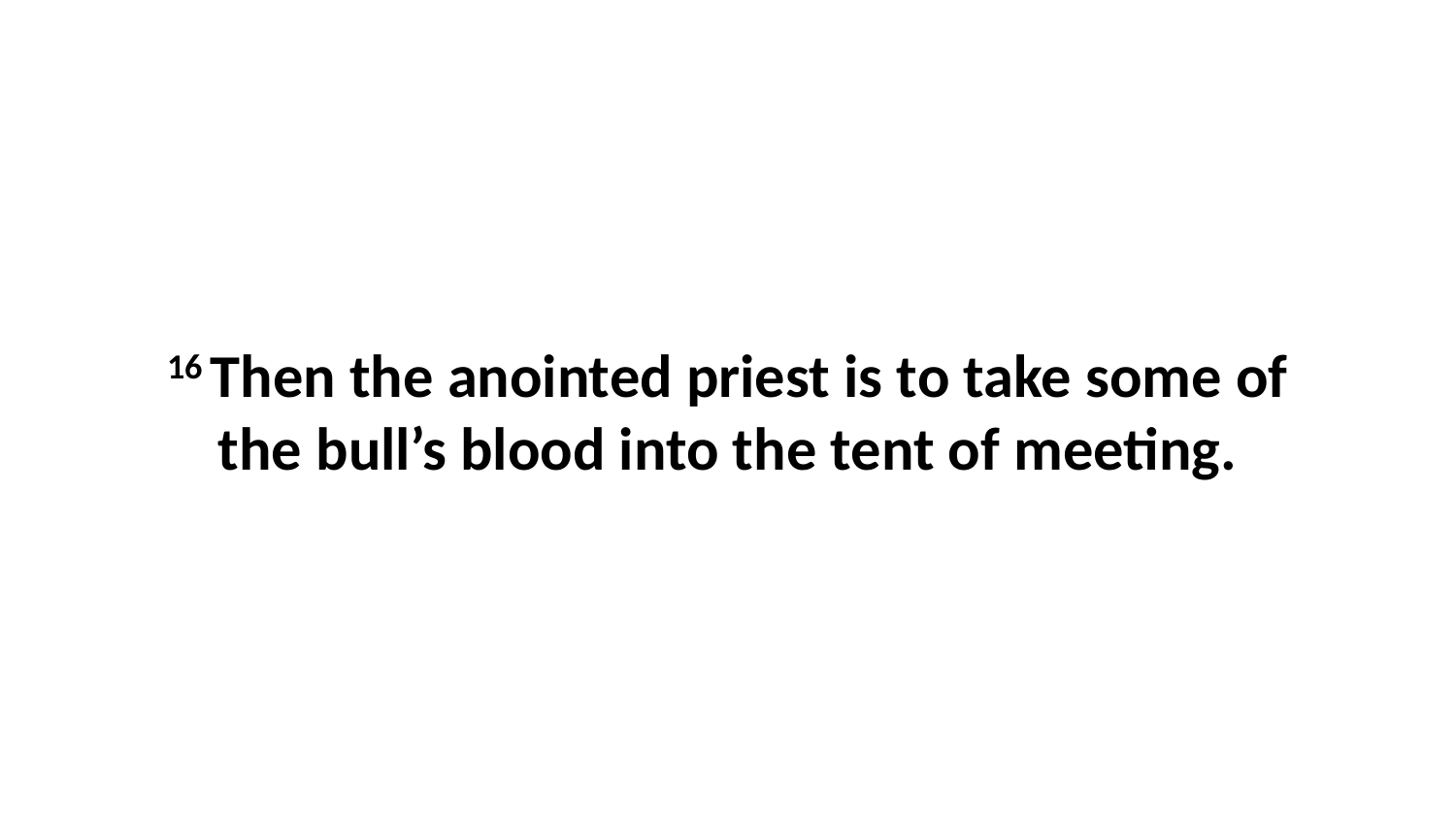

16 Then the anointed priest is to take some of the bull’s blood into the tent of meeting.